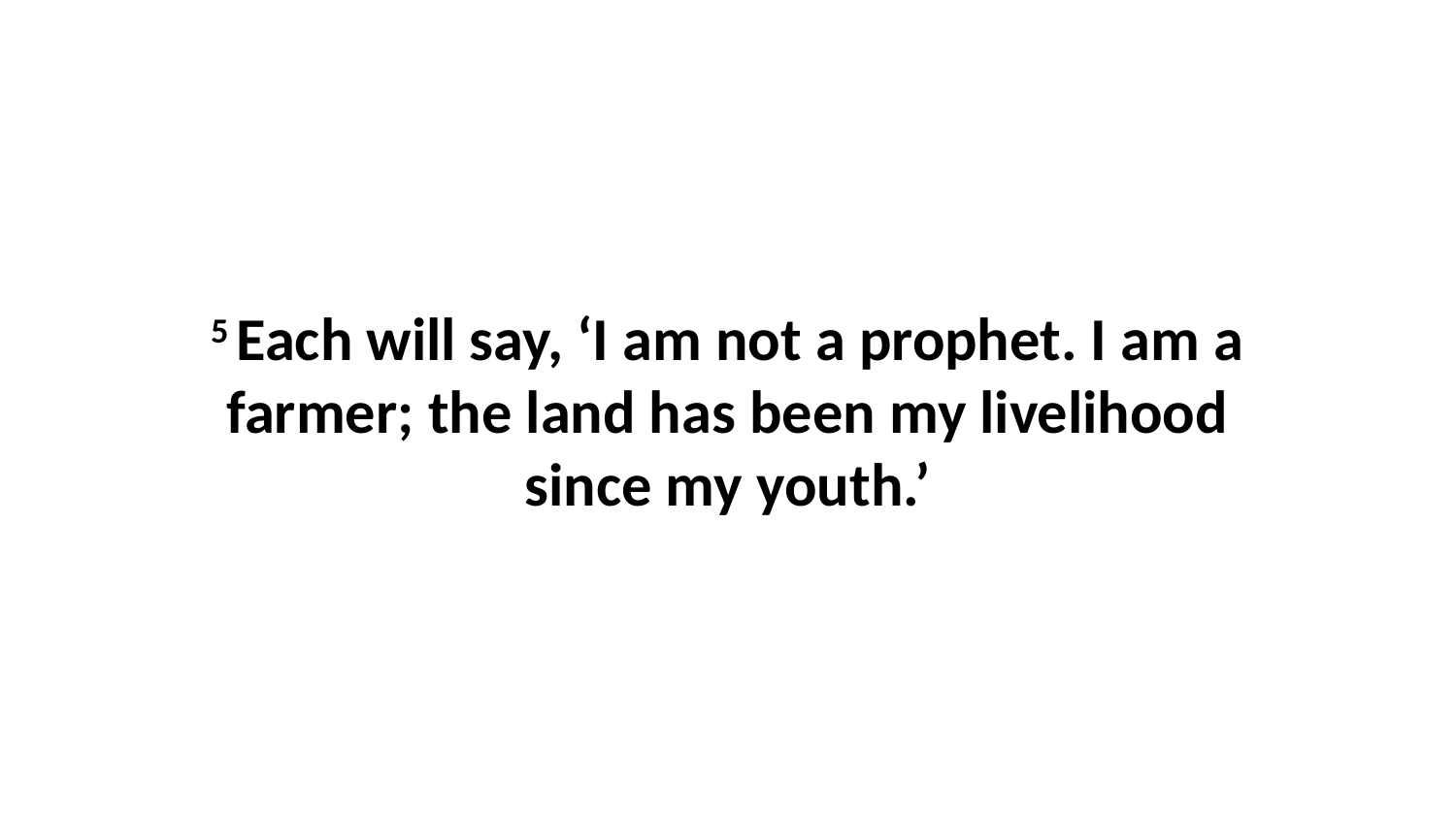

5 Each will say, ‘I am not a prophet. I am a farmer; the land has been my livelihood since my youth.’